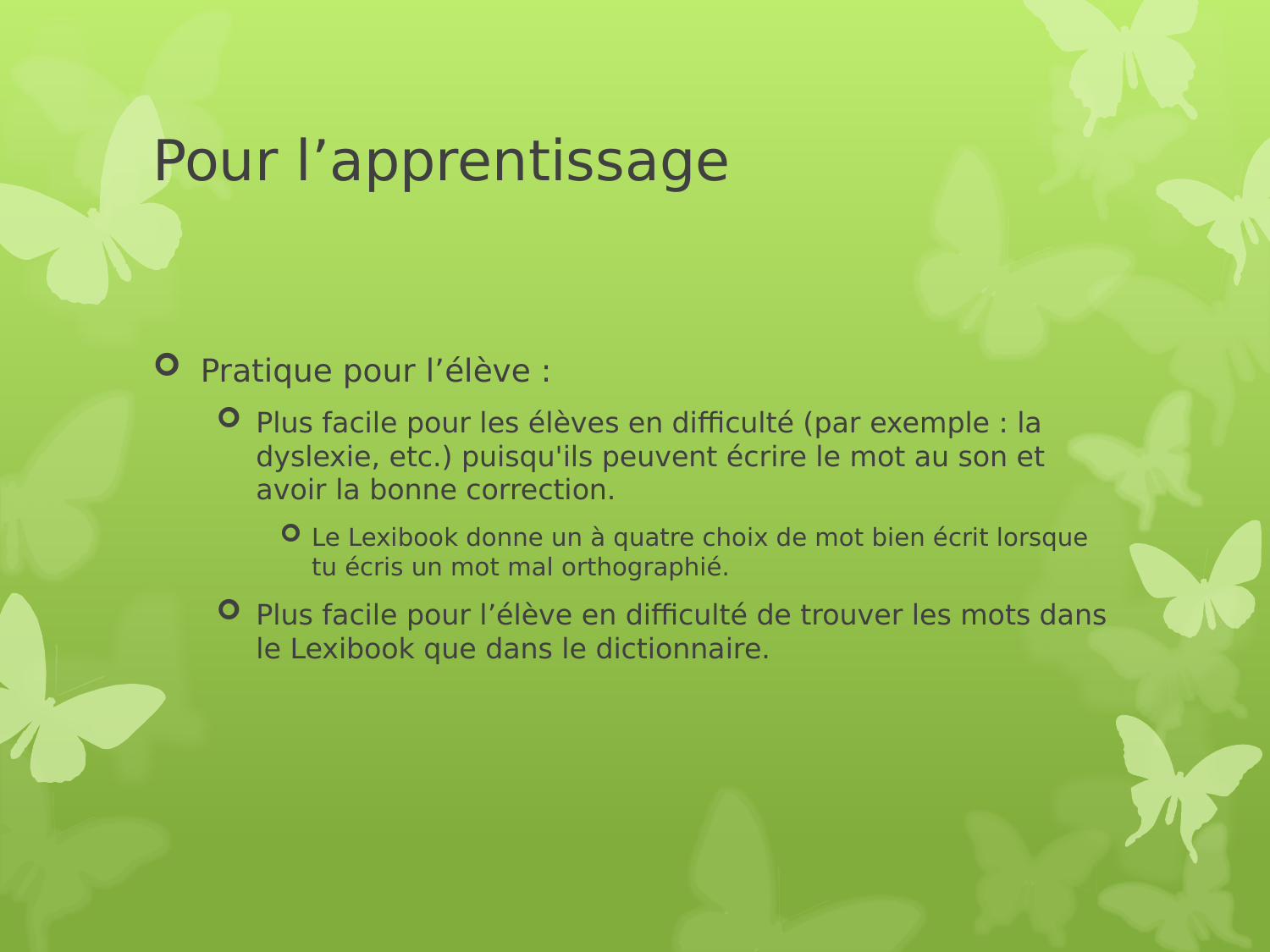

# Pour l’apprentissage
Pratique pour l’élève :
Plus facile pour les élèves en difficulté (par exemple : la dyslexie, etc.) puisqu'ils peuvent écrire le mot au son et avoir la bonne correction.
Le Lexibook donne un à quatre choix de mot bien écrit lorsque tu écris un mot mal orthographié.
Plus facile pour l’élève en difficulté de trouver les mots dans le Lexibook que dans le dictionnaire.